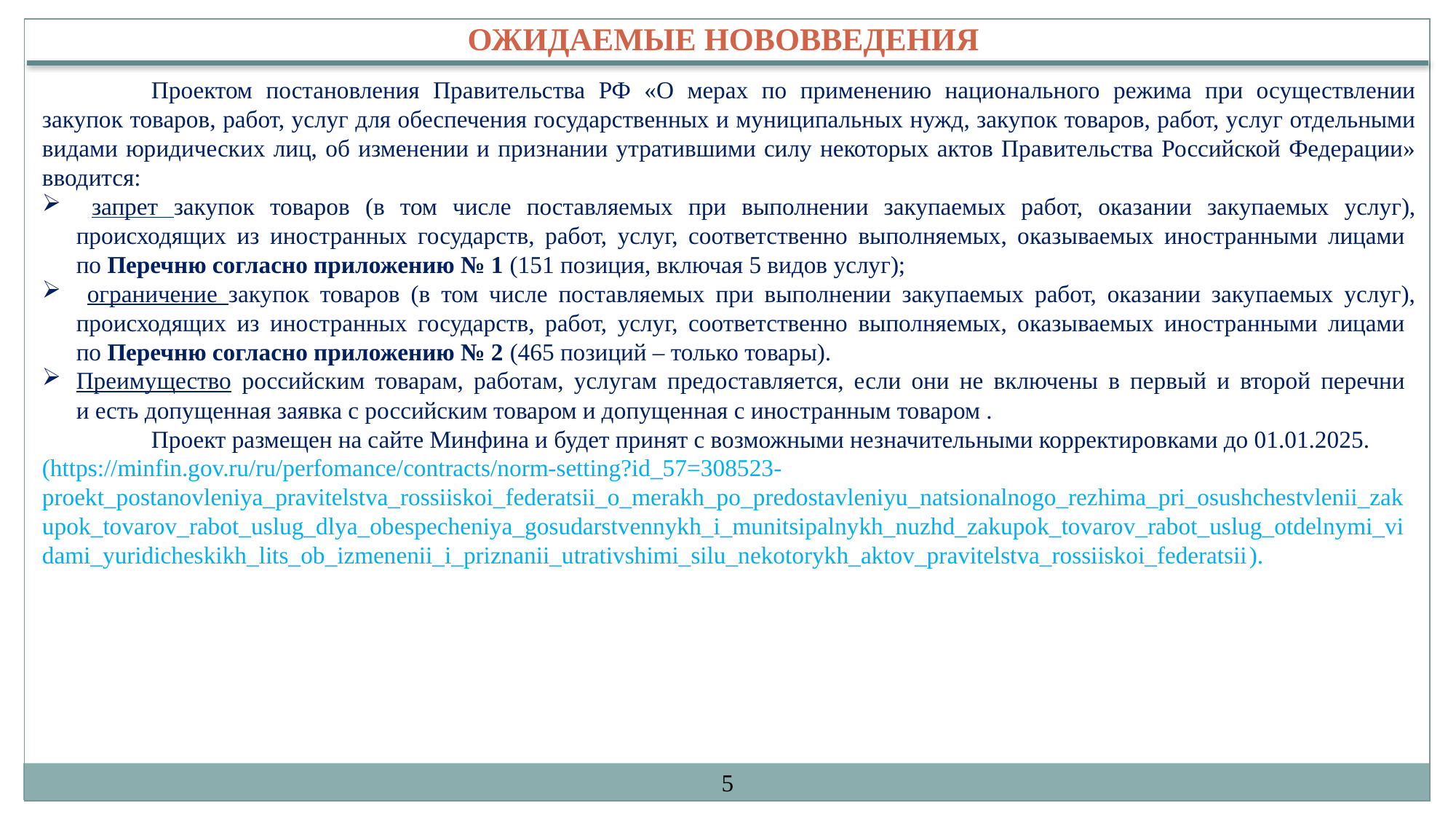

ОЖИДАЕМЫЕ НОВОВВЕДЕНИЯ
	Проектом постановления Правительства РФ «О мерах по применению национального режима при осуществлении закупок товаров, работ, услуг для обеспечения государственных и муниципальных нужд, закупок товаров, работ, услуг отдельными видами юридических лиц, об изменении и признании утратившими силу некоторых актов Правительства Российской Федерации» вводится:
 запрет закупок товаров (в том числе поставляемых при выполнении закупаемых работ, оказании закупаемых услуг), происходящих из иностранных государств, работ, услуг, соответственно выполняемых, оказываемых иностранными лицами
по Перечню согласно приложению № 1 (151 позиция, включая 5 видов услуг);
 ограничение закупок товаров (в том числе поставляемых при выполнении закупаемых работ, оказании закупаемых услуг), происходящих из иностранных государств, работ, услуг, соответственно выполняемых, оказываемых иностранными лицами
по Перечню согласно приложению № 2 (465 позиций – только товары).
Преимущество российским товарам, работам, услугам предоставляется, если они не включены в первый и второй перечни
и есть допущенная заявка с российским товаром и допущенная с иностранным товаром .
	Проект размещен на сайте Минфина и будет принят с возможными незначительными корректировками до 01.01.2025.  (https://minfin.gov.ru/ru/perfomance/contracts/norm-setting?id_57=308523-proekt_postanovleniya_pravitelstva_rossiiskoi_federatsii_o_merakh_po_predostavleniyu_natsionalnogo_rezhima_pri_osushchestvlenii_zakupok_tovarov_rabot_uslug_dlya_obespecheniya_gosudarstvennykh_i_munitsipalnykh_nuzhd_zakupok_tovarov_rabot_uslug_otdelnymi_vidami_yuridicheskikh_lits_ob_izmenenii_i_priznanii_utrativshimi_silu_nekotorykh_aktov_pravitelstva_rossiiskoi_federatsii).

5